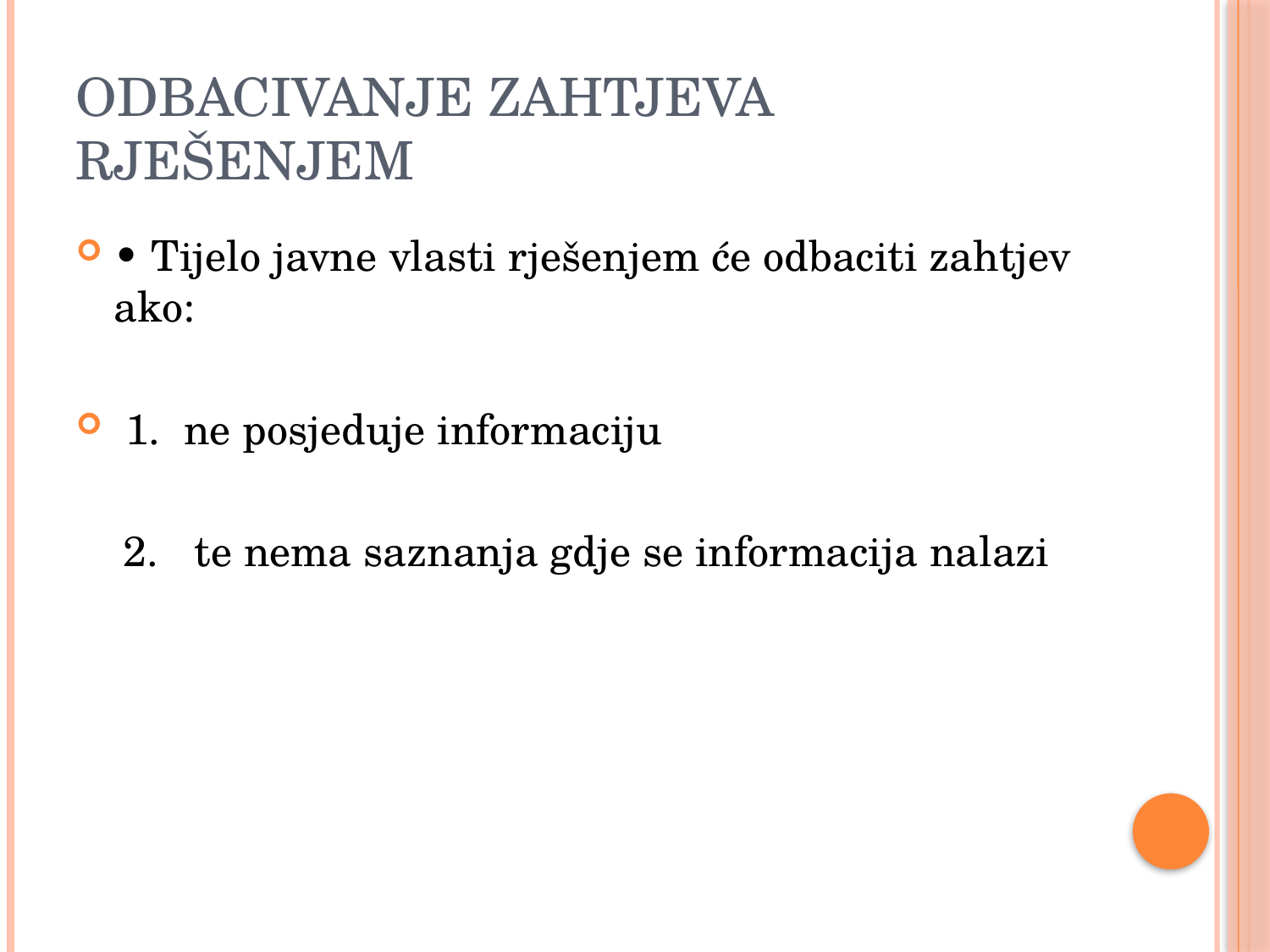

# ODBACIVANJE ZAHTJEVA RJEŠENJEM
• Tijelo javne vlasti rješenjem će odbaciti zahtjev ako:

 1.  ne posjeduje informaciju

    2.   te nema saznanja gdje se informacija nalazi